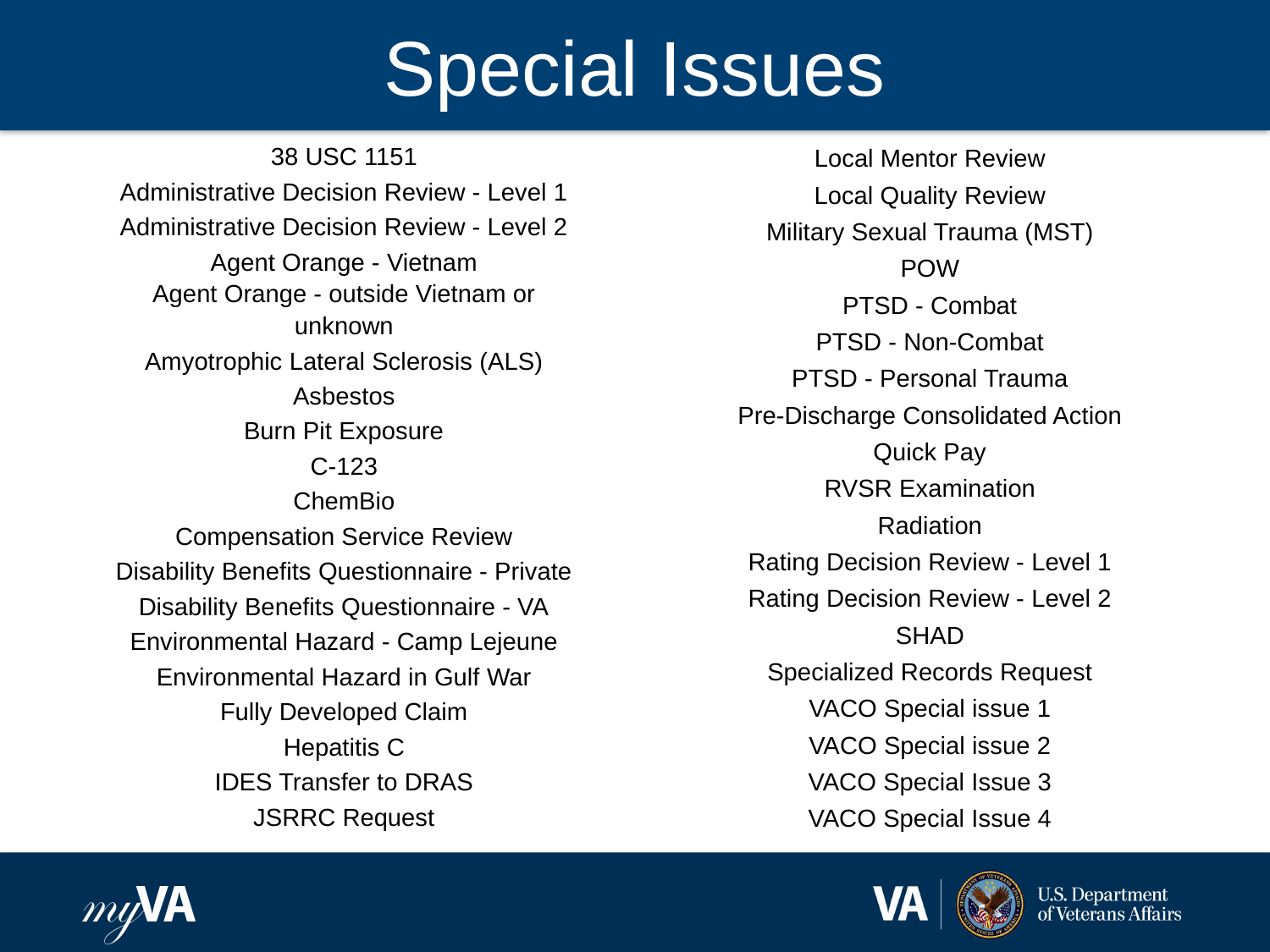

# Special Issues
| 38 USC 1151 |
| --- |
| Administrative Decision Review - Level 1 |
| Administrative Decision Review - Level 2 |
| Agent Orange - Vietnam |
| Agent Orange - outside Vietnam or unknown |
| Amyotrophic Lateral Sclerosis (ALS) |
| Asbestos |
| Burn Pit Exposure |
| C-123 |
| ChemBio |
| Compensation Service Review |
| Disability Benefits Questionnaire - Private |
| Disability Benefits Questionnaire - VA |
| Environmental Hazard - Camp Lejeune |
| Environmental Hazard in Gulf War |
| Fully Developed Claim |
| Hepatitis C |
| IDES Transfer to DRAS |
| JSRRC Request |
| Local Mentor Review |
| --- |
| Local Quality Review |
| Military Sexual Trauma (MST) |
| POW |
| PTSD - Combat |
| PTSD - Non-Combat |
| PTSD - Personal Trauma |
| Pre-Discharge Consolidated Action |
| Quick Pay |
| RVSR Examination |
| Radiation |
| Rating Decision Review - Level 1 |
| Rating Decision Review - Level 2 |
| SHAD |
| Specialized Records Request |
| VACO Special issue 1 |
| VACO Special issue 2 |
| VACO Special Issue 3 |
| VACO Special Issue 4 |